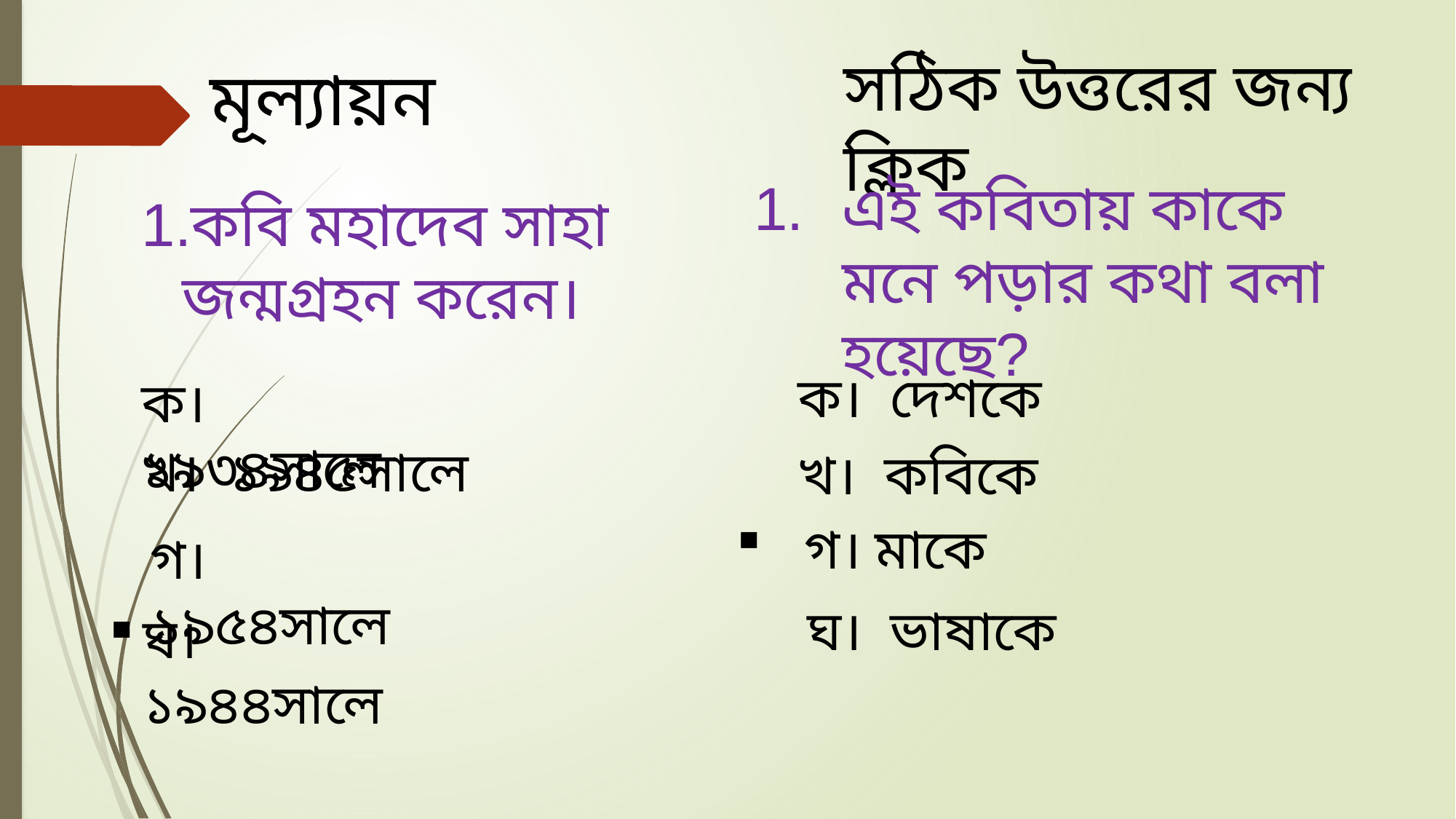

সঠিক উত্তরের জন্য ক্লিক
মূল্যায়ন
এই কবিতায় কাকে মনে পড়ার কথা বলা হয়েছে?
কবি মহাদেব সাহা জন্মগ্রহন করেন।
ক।  দেশকে
ক।  ১৯৩৪সালে
খ।  ১৯৪৫সালে
খ।  কবিকে
গ। মাকে
গ।  ১৯৫৪সালে
ঘ।  ভাষাকে
ঘ।  ১৯৪৪সালে